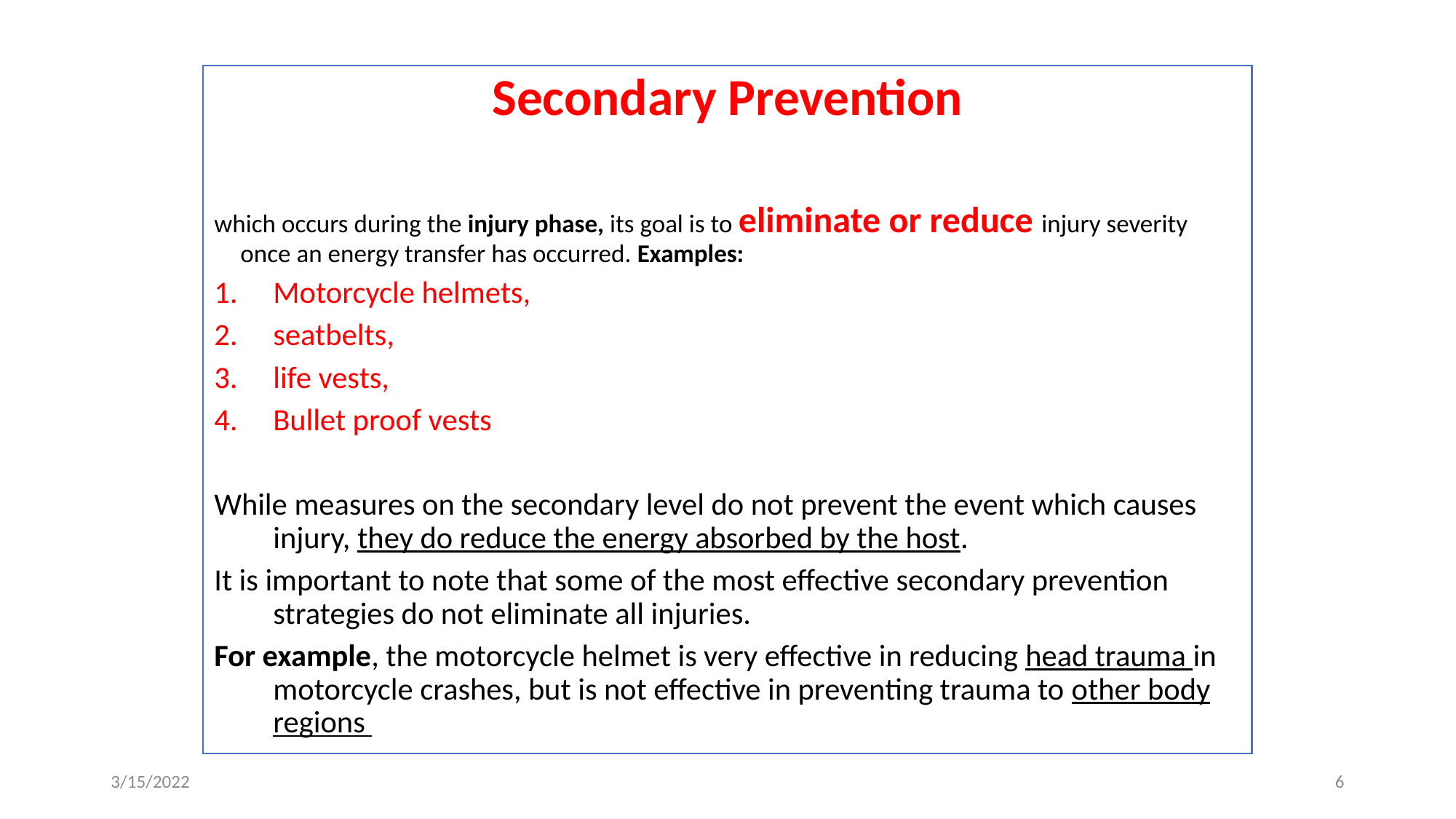

Secondary Prevention

which occurs during the injury phase, its goal is to eliminate or reduce injury severity once an energy transfer has occurred. Examples:
Motorcycle helmets,
seatbelts,
life vests,
Bullet proof vests

While measures on the secondary level do not prevent the event which causes injury, they do reduce the energy absorbed by the host.
It is important to note that some of the most effective secondary prevention strategies do not eliminate all injuries.
For example, the motorcycle helmet is very effective in reducing head trauma in motorcycle crashes, but is not effective in preventing trauma to other body regions
3/15/2022
6